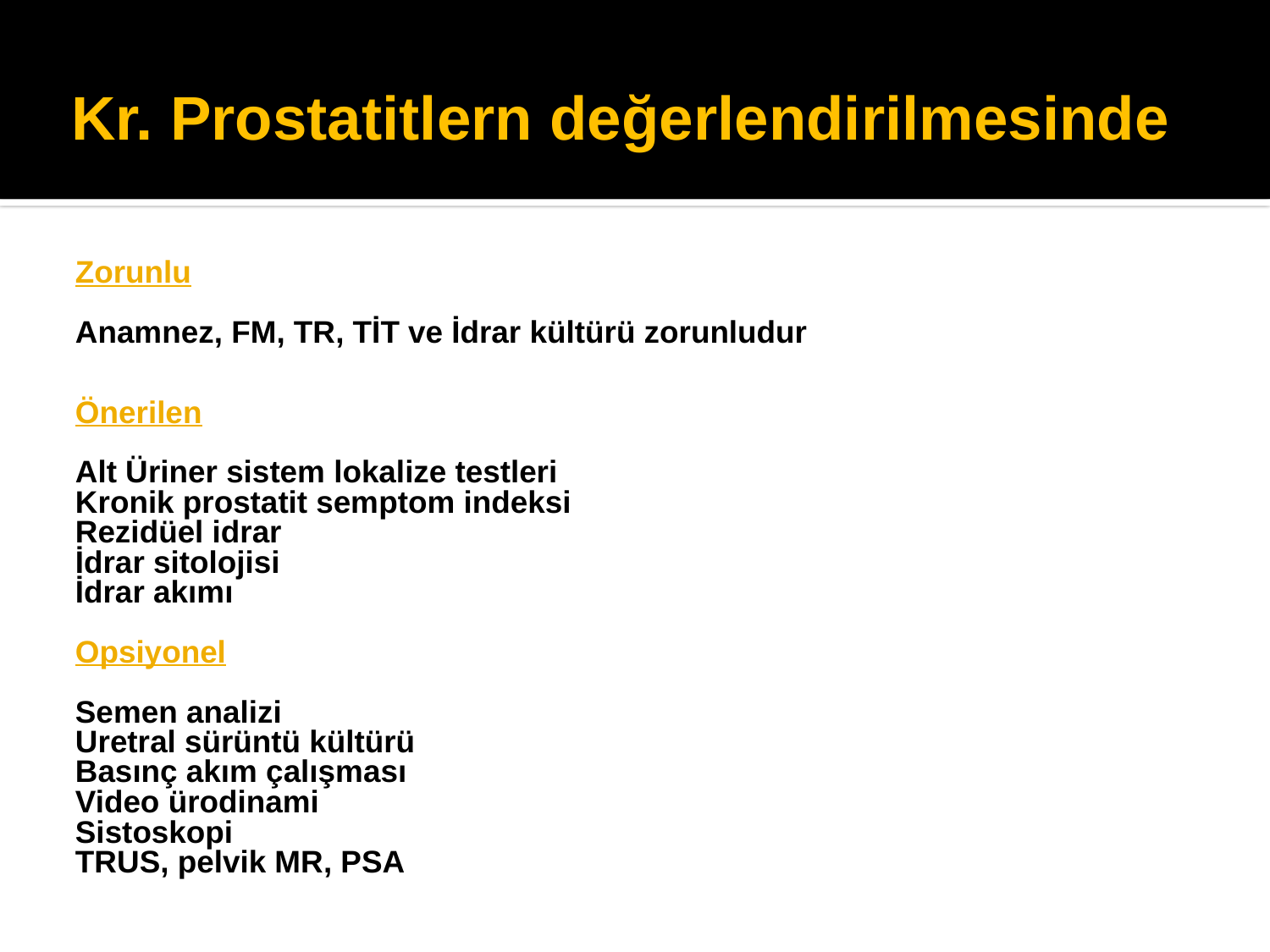

# Kr. Prostatitlern değerlendirilmesinde
Zorunlu

Anamnez, FM, TR, TİT ve İdrar kültürü zorunludur

Önerilen

Alt Üriner sistem lokalize testleri
Kronik prostatit semptom indeksi
Rezidüel idrar
İdrar sitolojisi
İdrar akımı

Opsiyonel

Semen analizi
Uretral sürüntü kültürü
Basınç akım çalışması
Video ürodinami
Sistoskopi
TRUS, pelvik MR, PSA